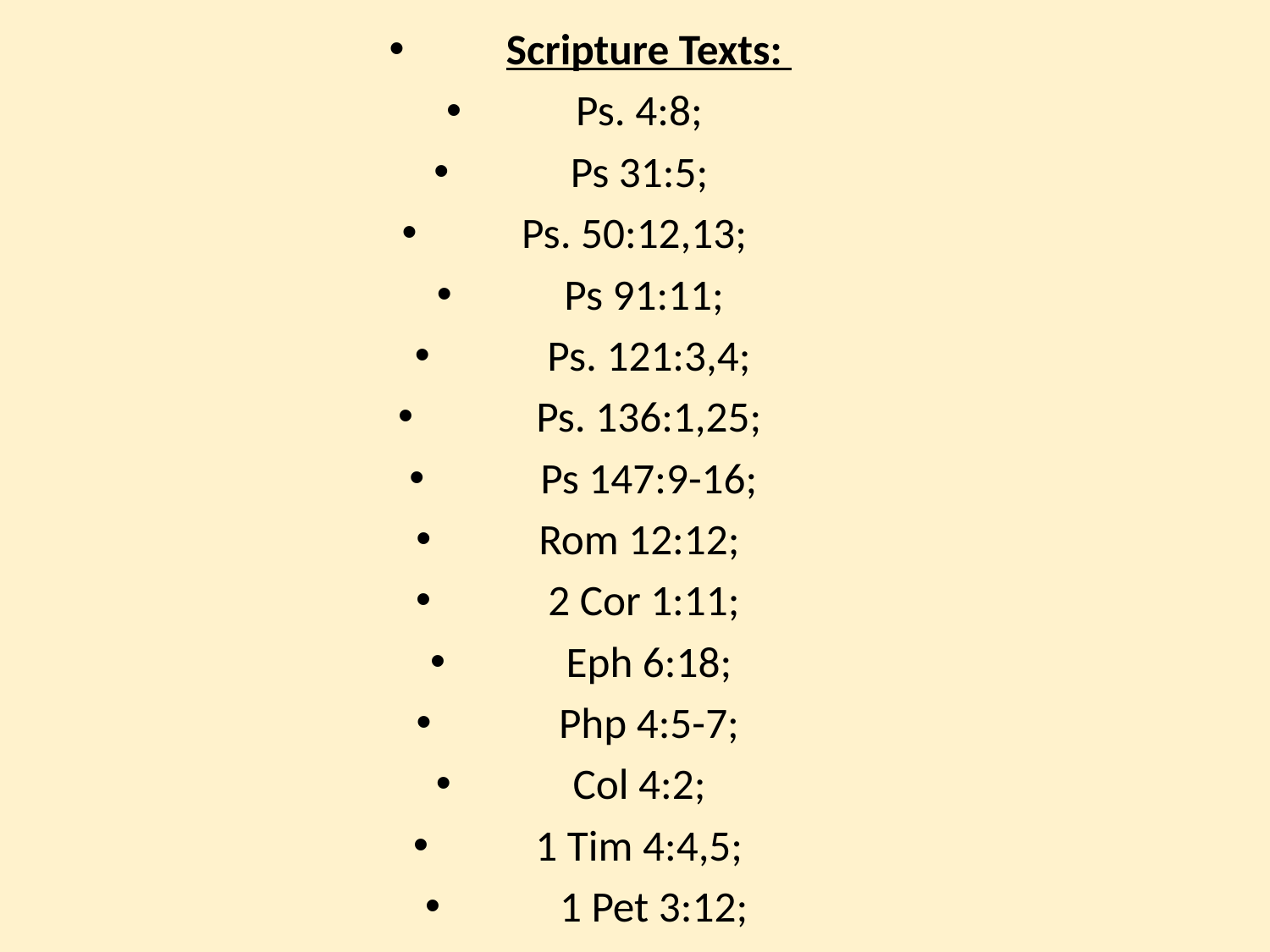

Scripture Texts:
Ps. 4:8;
 Ps 31:5;
Ps. 50:12,13;
Ps 91:11;
 Ps. 121:3,4;
  Ps. 136:1,25;
 Ps 147:9-16;
Rom 12:12;
 2 Cor 1:11;
 Eph 6:18;
  Php 4:5-7;
 Col 4:2;
1 Tim 4:4,5;
 1 Pet 3:12;